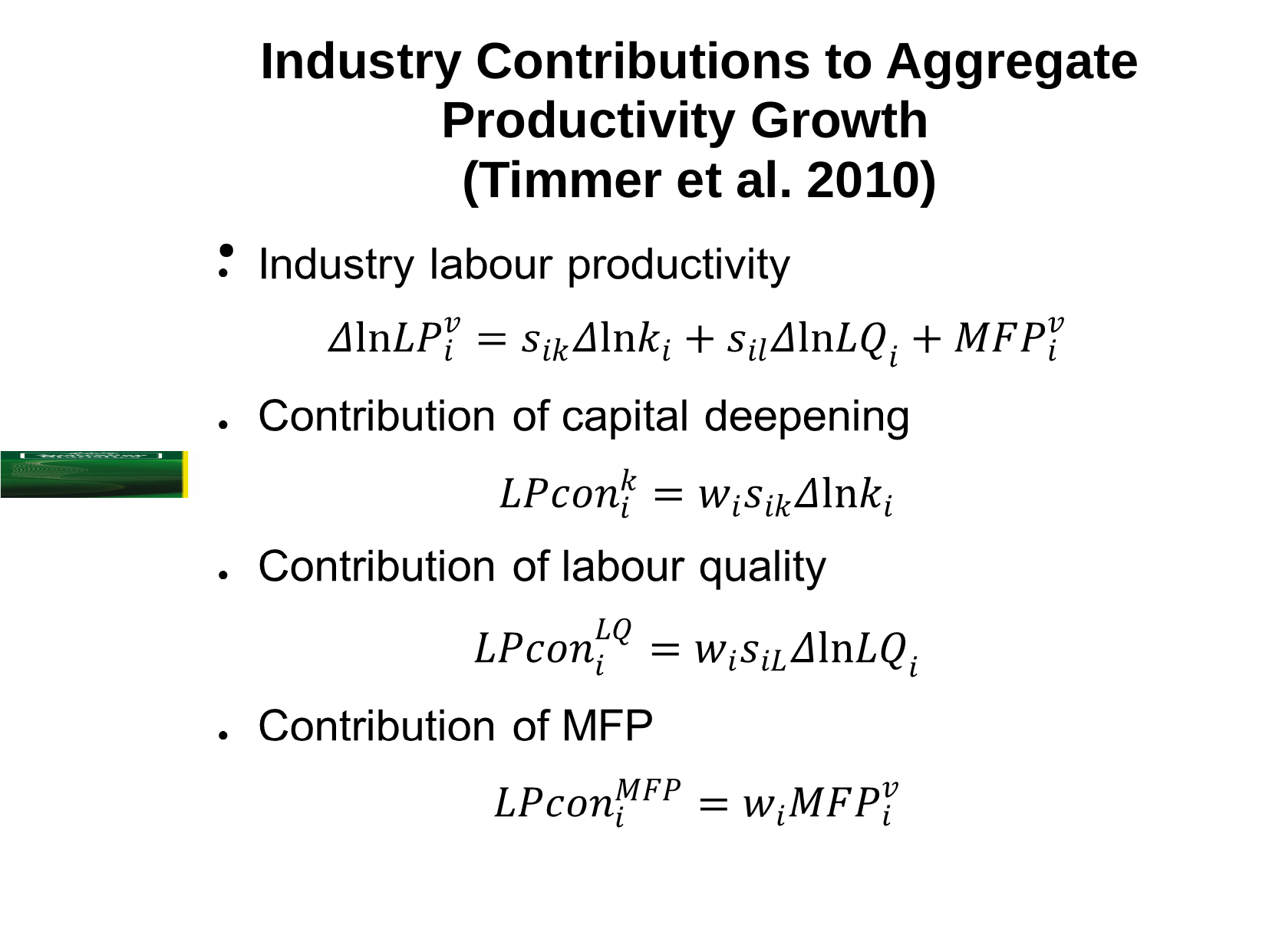

# Industry Contributions to Aggregate Productivity Growth (Timmer et al. 2010)